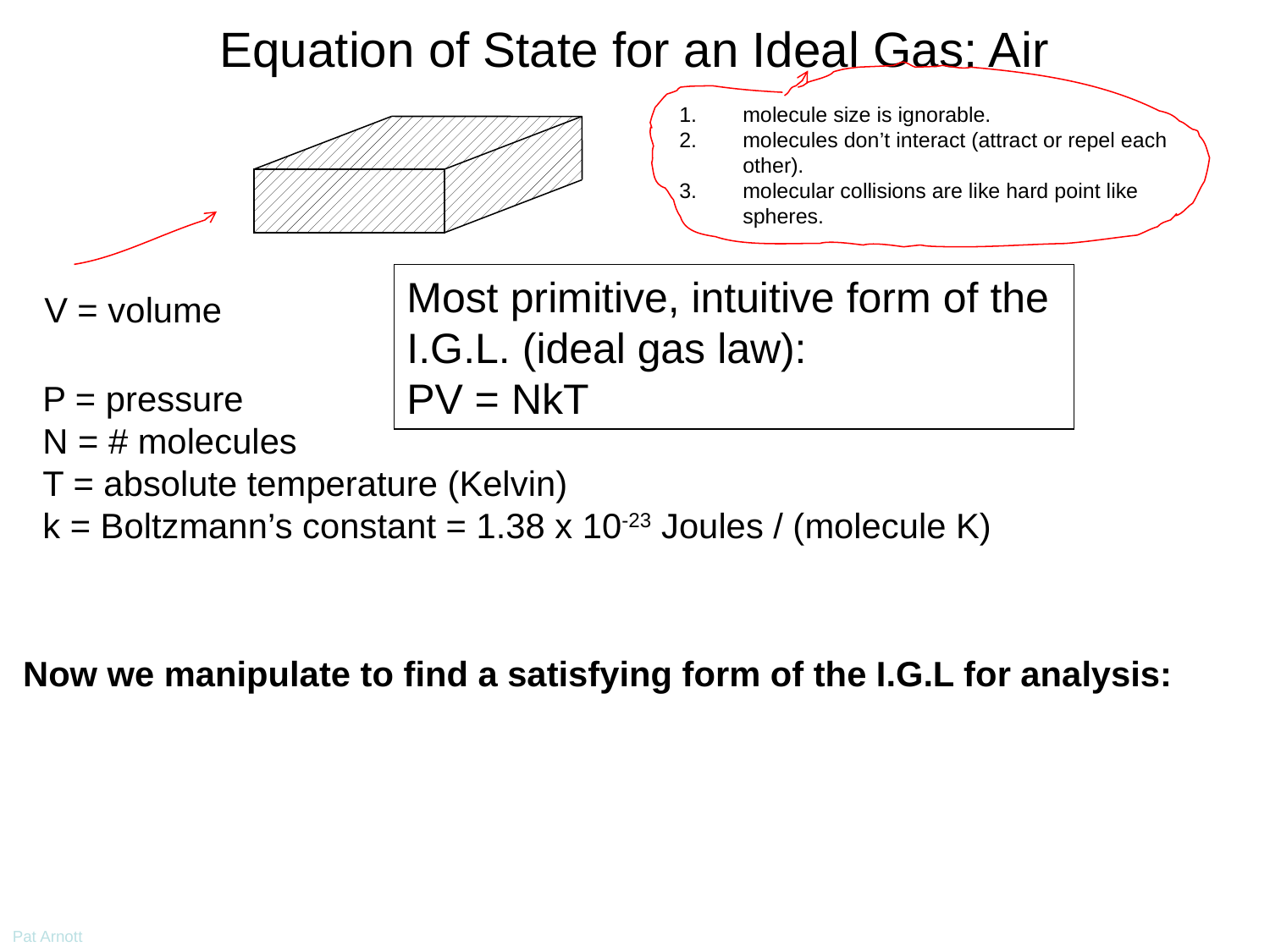

# Equation of State for an Ideal Gas: Air

molecule size is ignorable.
molecules don’t interact (attract or repel each other).
molecular collisions are like hard point like spheres.

Most primitive, intuitive form of the
I.G.L. (ideal gas law):
PV = NkT
V = volume
P = pressure
N = # molecules
T = absolute temperature (Kelvin)
k = Boltzmann’s constant = 1.38 x 10-23 Joules / (molecule K)
Now we manipulate to find a satisfying form of the I.G.L for analysis: